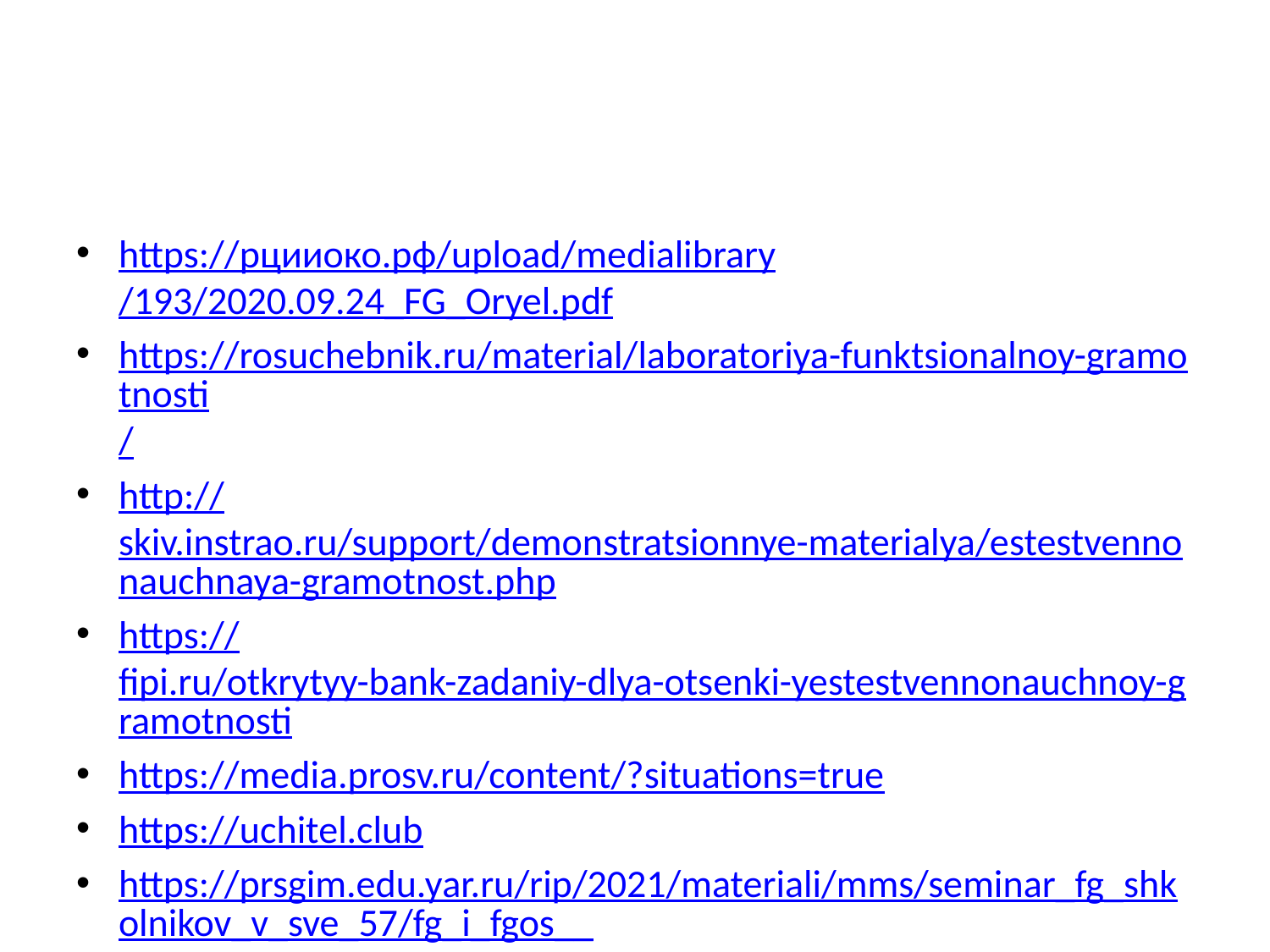

#
https://рцииоко.рф/upload/medialibrary/193/2020.09.24_FG_Oryel.pdf
https://rosuchebnik.ru/material/laboratoriya-funktsionalnoy-gramotnosti/
http://skiv.instrao.ru/support/demonstratsionnye-materialya/estestvennonauchnaya-gramotnost.php
https://fipi.ru/otkrytyy-bank-zadaniy-dlya-otsenki-yestestvennonauchnoy-gramotnosti
https://media.prosv.ru/content/?situations=true
https://uchitel.club
https://prsgim.edu.yar.ru/rip/2021/materiali/mms/seminar_fg_shkolnikov_v_sve_57/fg_i_fgos__1.pdf